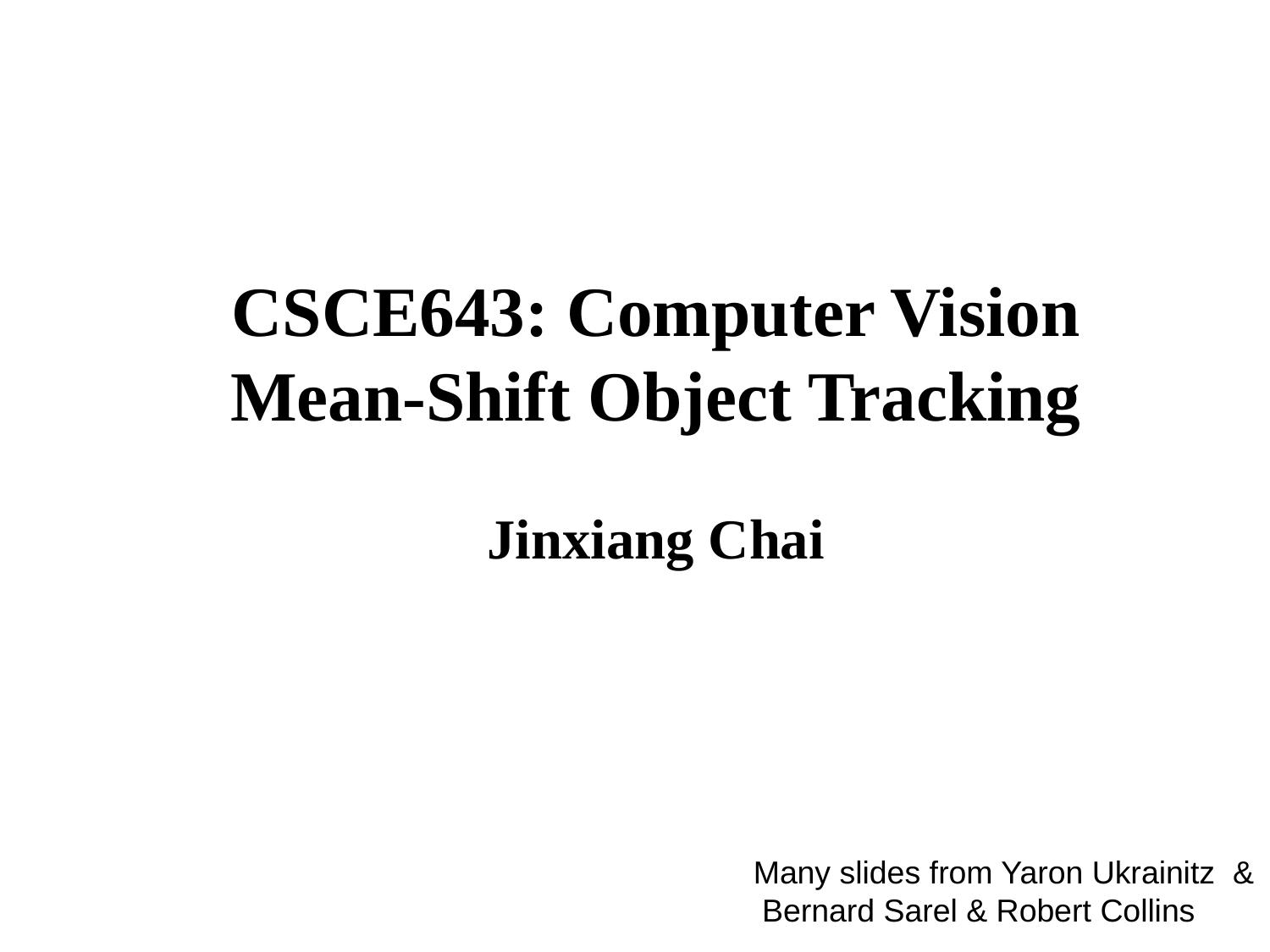

# CSCE643: Computer Vision Mean-Shift Object Tracking Jinxiang Chai
Many slides from Yaron Ukrainitz  &  Bernard Sarel & Robert Collins